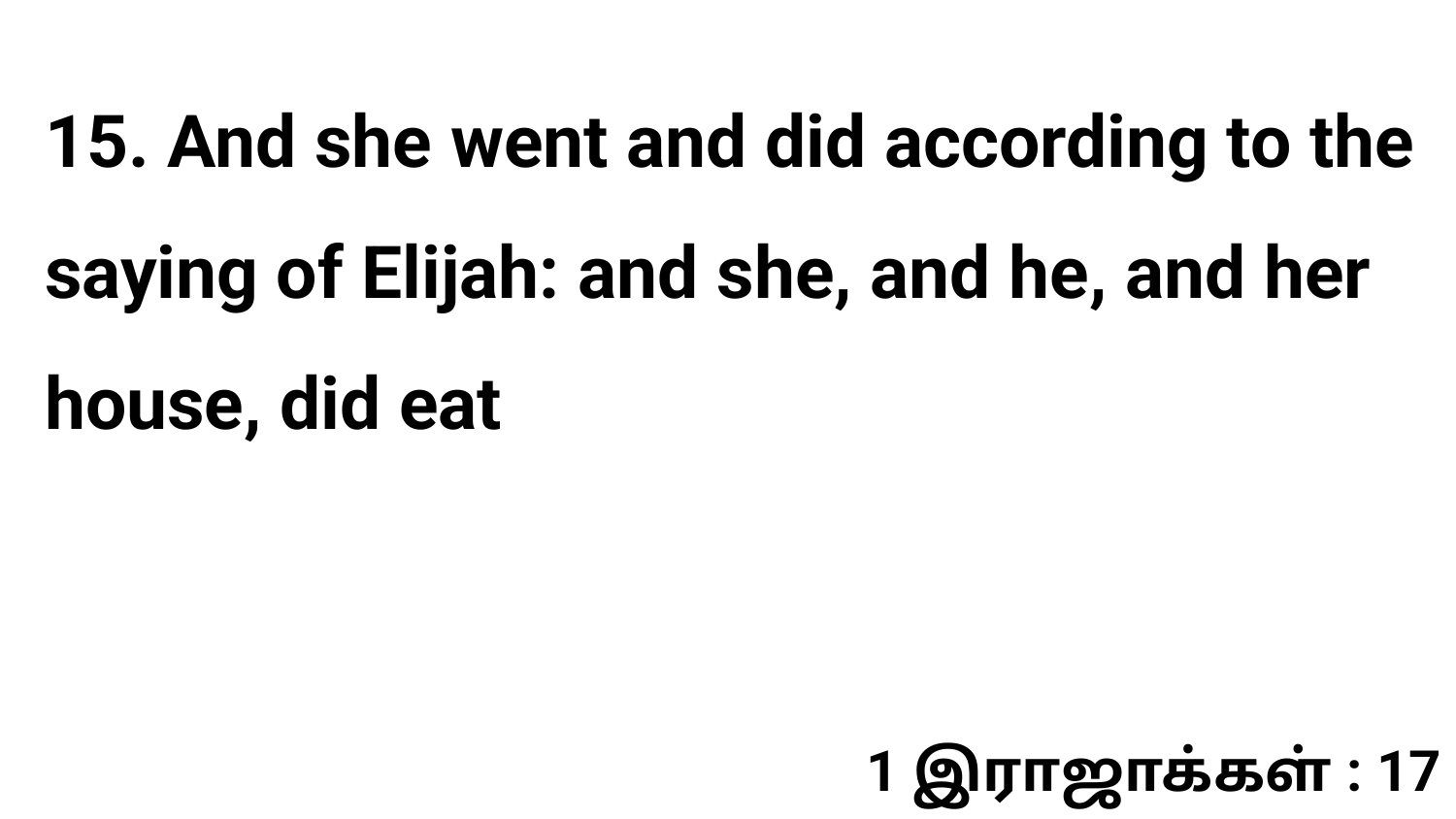

15. And she went and did according to the saying of Elijah: and she, and he, and her house, did eat
1 இராஜாக்கள் : 17